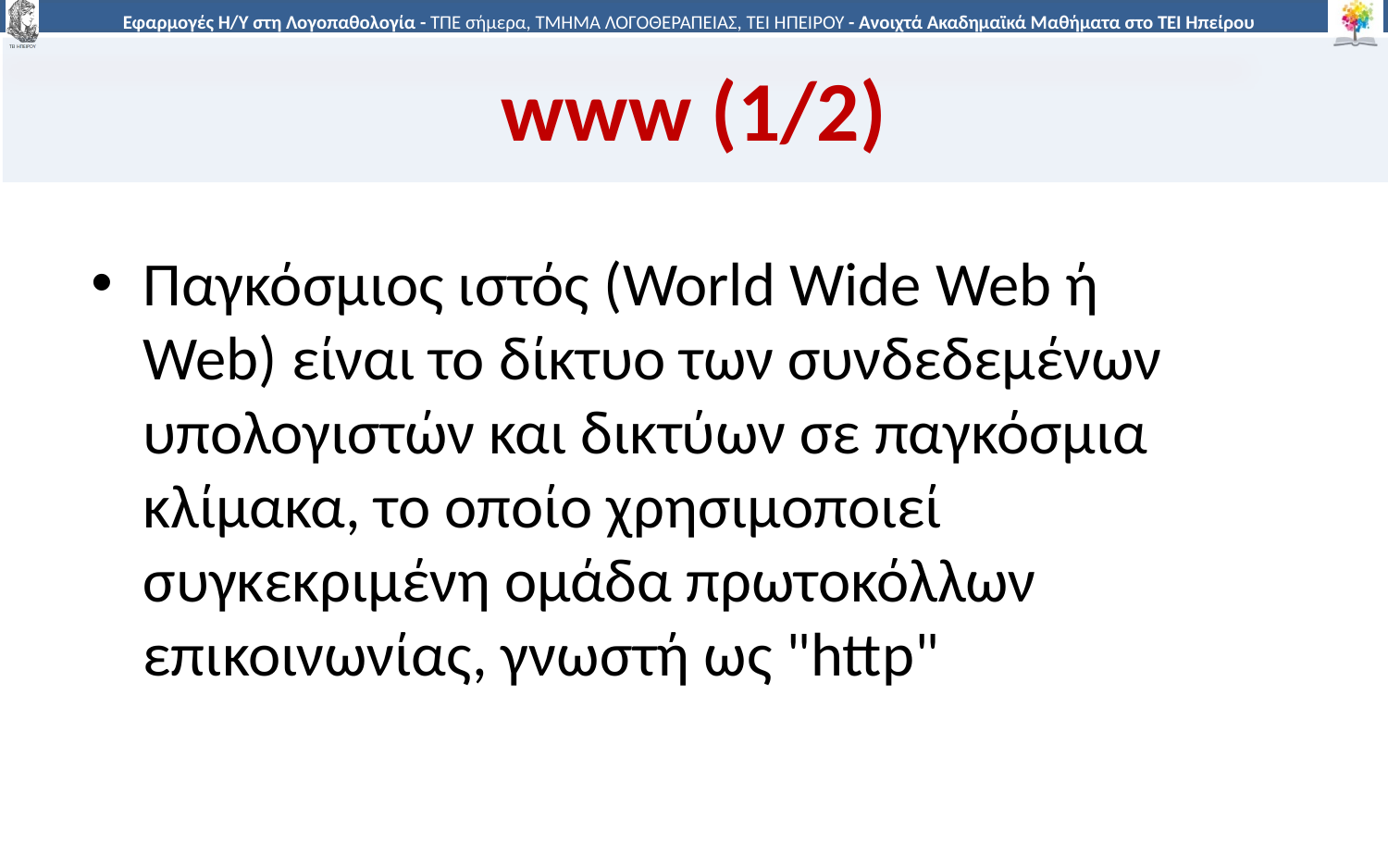

# www (1/2)
Παγκόσμιος ιστός (World Wide Web ή Web) είναι το δίκτυο των συνδεδεμένων υπολογιστών και δικτύων σε παγκόσμια κλίμακα, το οποίο χρησιμοποιεί συγκεκριμένη ομάδα πρωτοκόλλων επικοινωνίας, γνωστή ως "http"